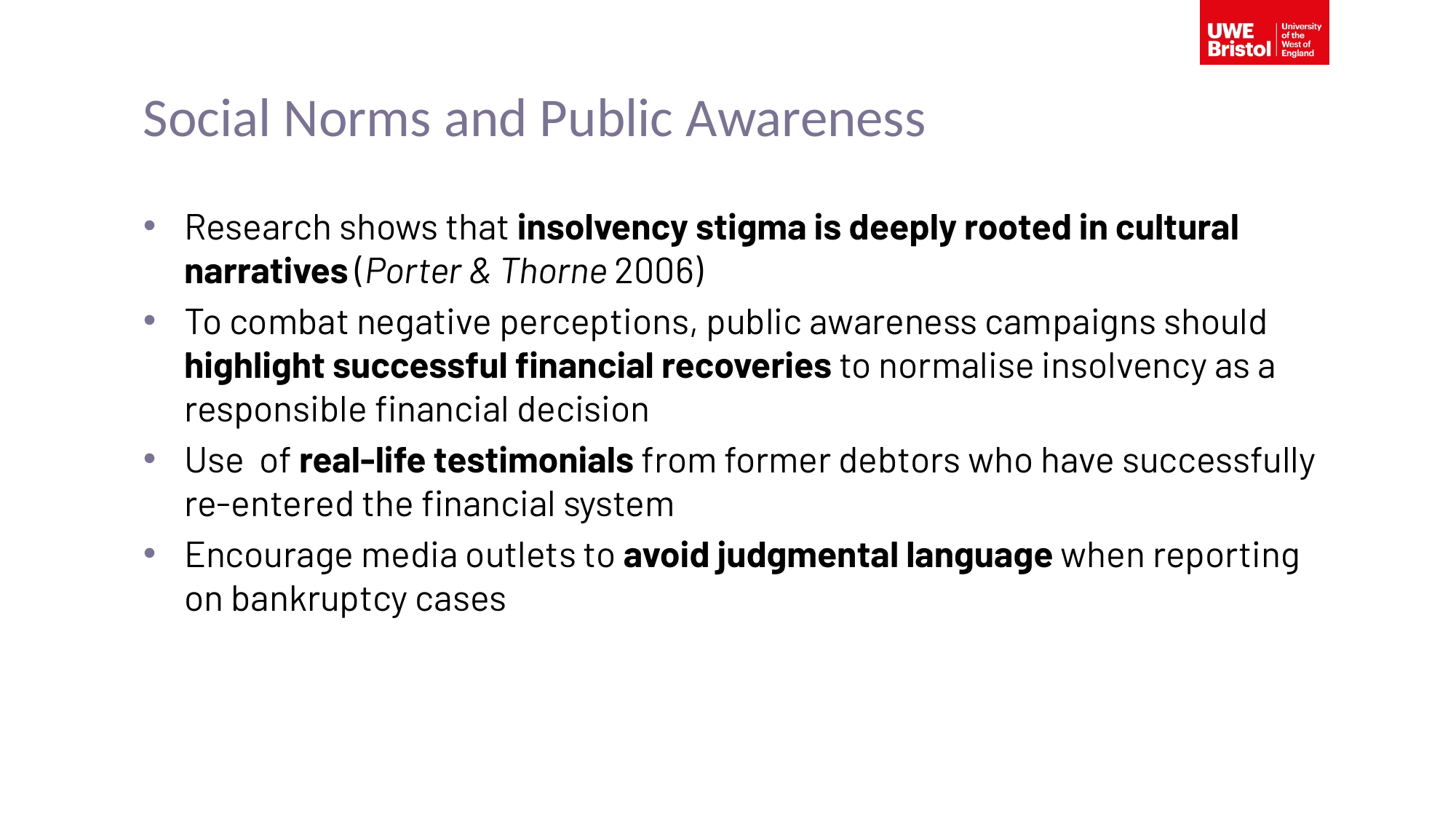

# Social Norms and Public Awareness
Research shows that insolvency stigma is deeply rooted in cultural narratives (Porter & Thorne 2006)
To combat negative perceptions, public awareness campaigns should highlight successful financial recoveries to normalise insolvency as a responsible financial decision
Use  of real-life testimonials from former debtors who have successfully re-entered the financial system
Encourage media outlets to avoid judgmental language when reporting on bankruptcy cases